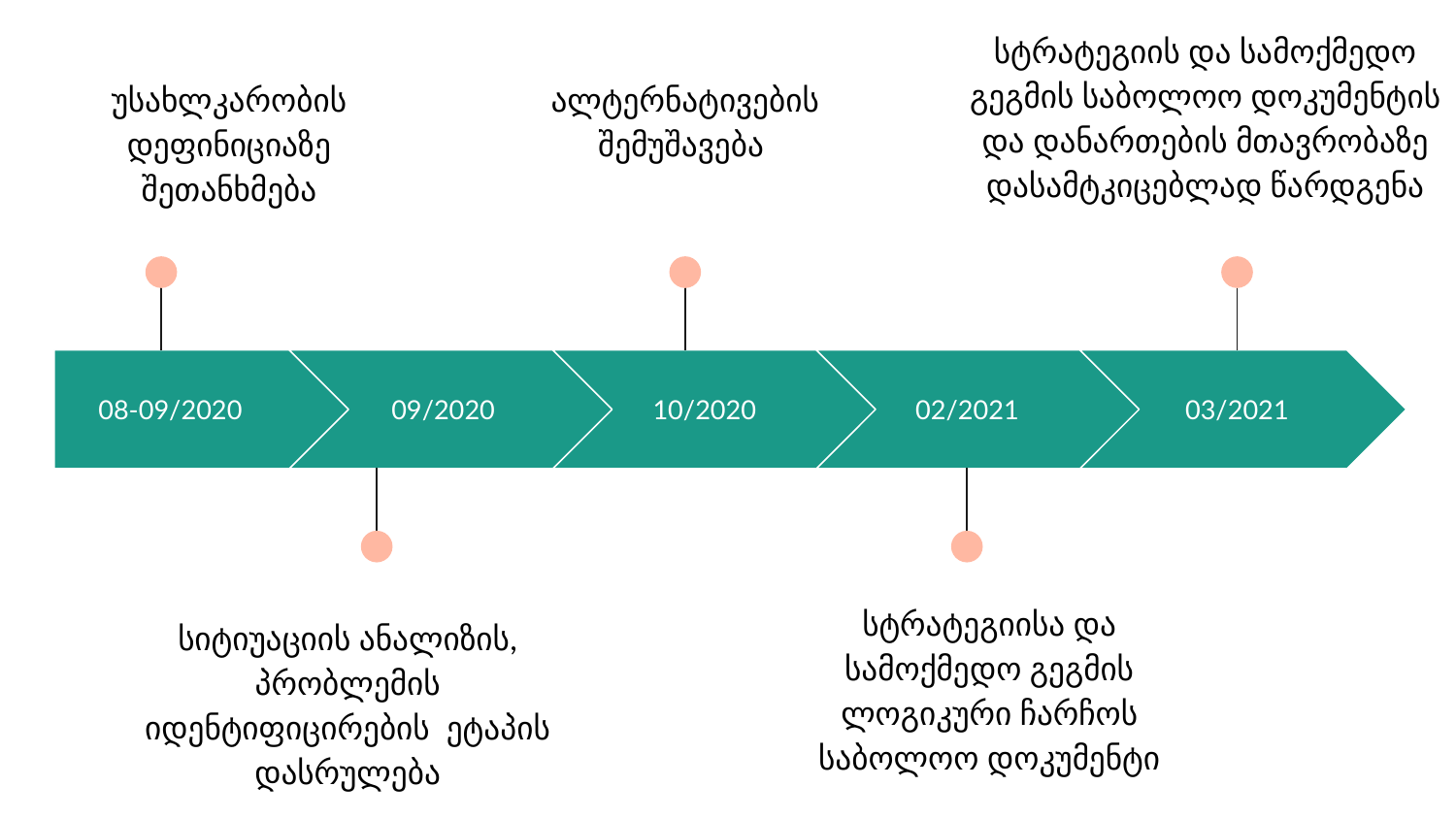

სტრატეგიის და სამოქმედო გეგმის საბოლოო დოკუმენტის და დანართების მთავრობაზე დასამტკიცებლად წარდგენა
უსახლკარობის დეფინიციაზე შეთანხმება
ალტერნატივების შემუშავება

08-09/2020
09/2020
10/2020
02/2021
03/2021

სტრატეგიისა და სამოქმედო გეგმის ლოგიკური ჩარჩოს საბოლოო დოკუმენტი
სიტიუაციის ანალიზის, პრობლემის იდენტიფიცირების  ეტაპის დასრულება